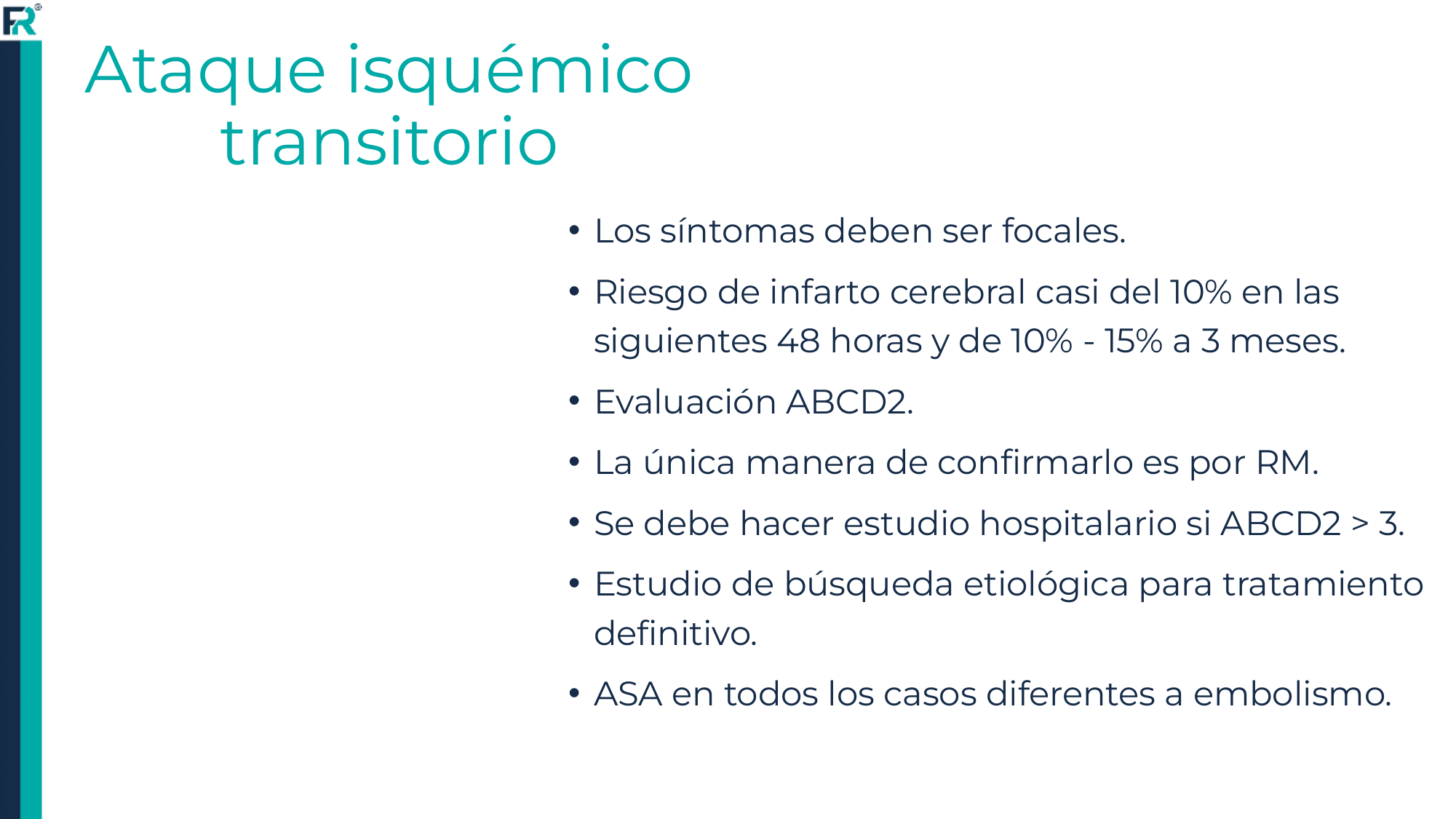

# Ataque isquémico transitorio
Los síntomas deben ser focales.
Riesgo de infarto cerebral casi del 10% en las siguientes 48 horas y de 10% - 15% a 3 meses.
Evaluación ABCD2.
La única manera de confirmarlo es por RM.
Se debe hacer estudio hospitalario si ABCD2 > 3.
Estudio de búsqueda etiológica para tratamiento definitivo.
ASA en todos los casos diferentes a embolismo.